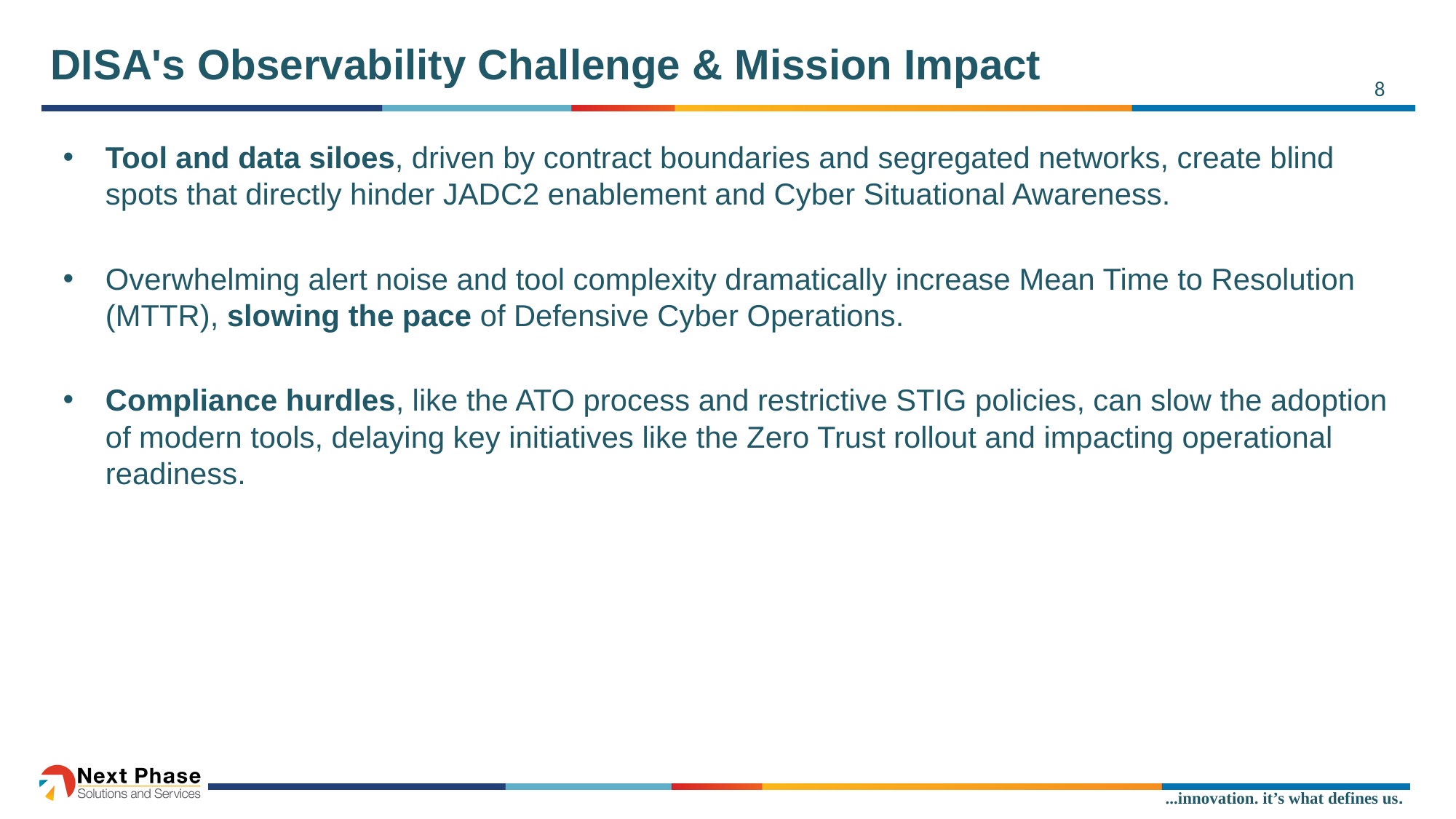

# DISA's Observability Challenge & Mission Impact
8

Tool and data siloes, driven by contract boundaries and segregated networks, create blind spots that directly hinder JADC2 enablement and Cyber Situational Awareness.

Overwhelming alert noise and tool complexity dramatically increase Mean Time to Resolution (MTTR), slowing the pace of Defensive Cyber Operations.

Compliance hurdles, like the ATO process and restrictive STIG policies, can slow the adoption of modern tools, delaying key initiatives like the Zero Trust rollout and impacting operational readiness.